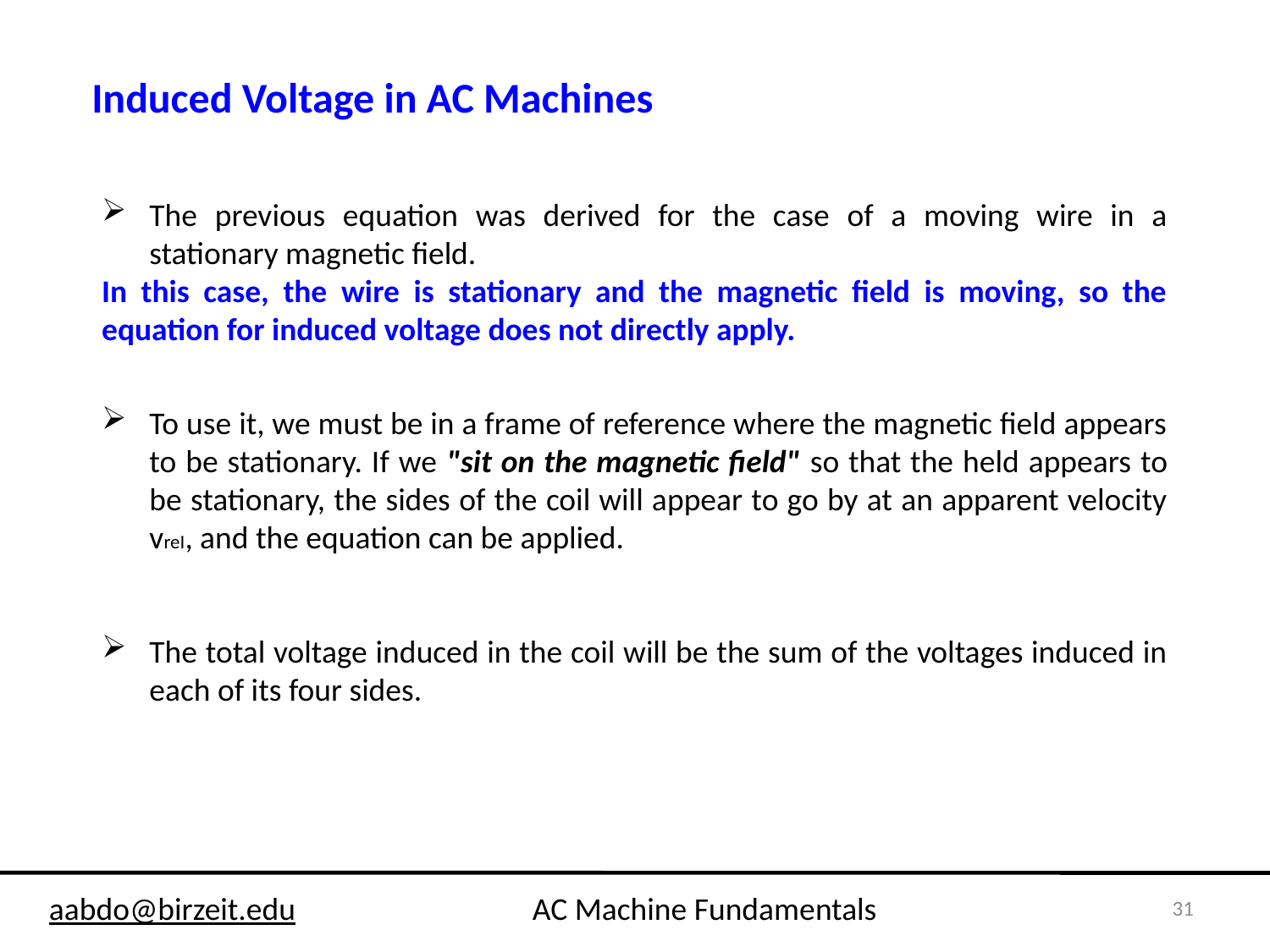

Induced Voltage in AC Machines
The previous equation was derived for the case of a moving wire in a stationary magnetic field.
In this case, the wire is stationary and the magnetic field is moving, so the equation for induced voltage does not directly apply.
To use it, we must be in a frame of reference where the magnetic field appears to be stationary. If we "sit on the magnetic field" so that the held appears to be stationary, the sides of the coil will appear to go by at an apparent velocity vreI, and the equation can be applied.

The total voltage induced in the coil will be the sum of the voltages induced in each of its four sides.
31
aabdo@birzeit.edu                                 AC Machine Fundamentals